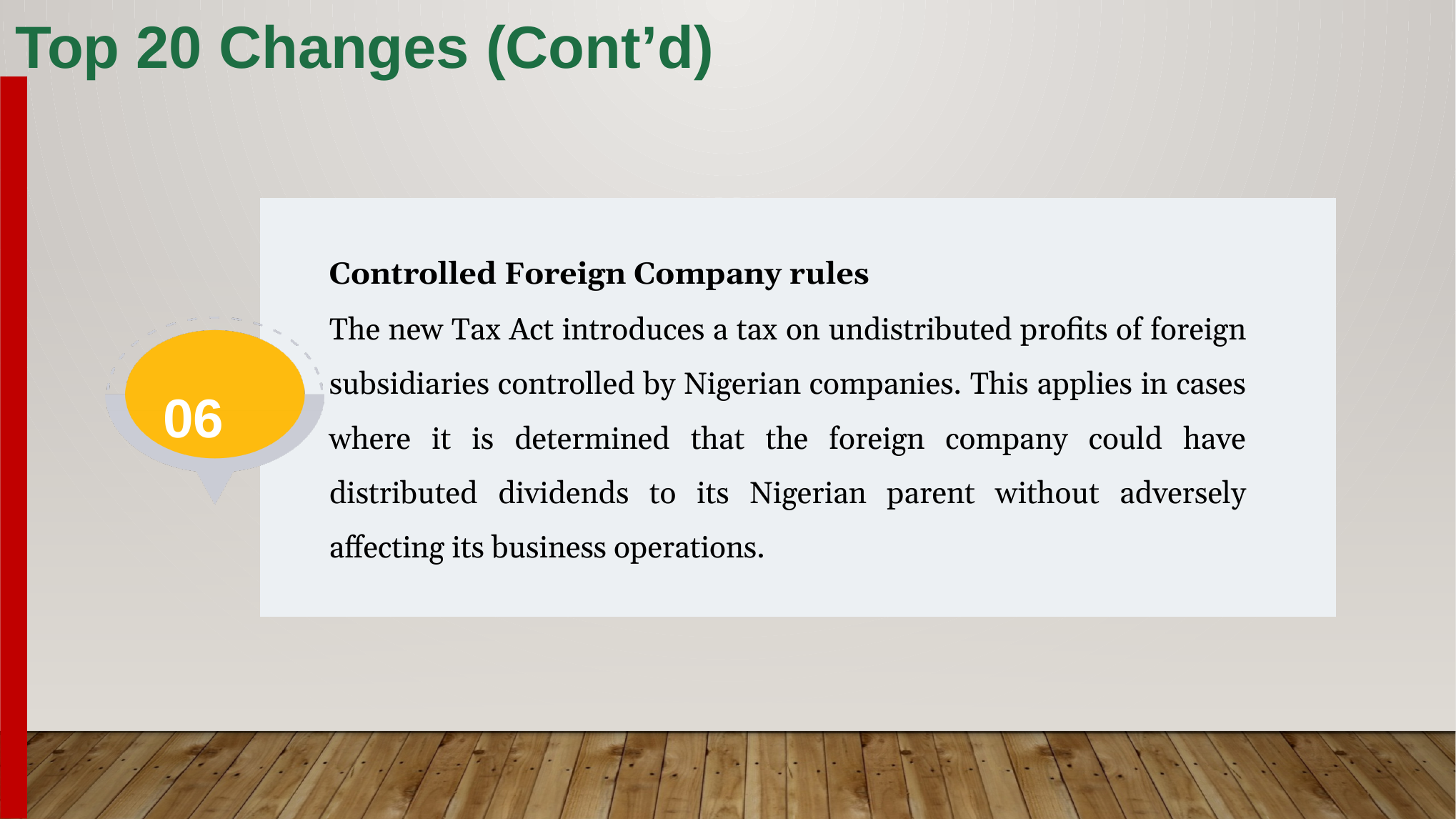

Top 20 Changes (Cont’d)

Controlled Foreign Company rules

The new Tax Act introduces a tax on undistributed profits of foreign subsidiaries controlled by Nigerian companies. This applies in cases where it is determined that the foreign company could have distributed dividends to its Nigerian parent without adversely affecting its business operations.
06